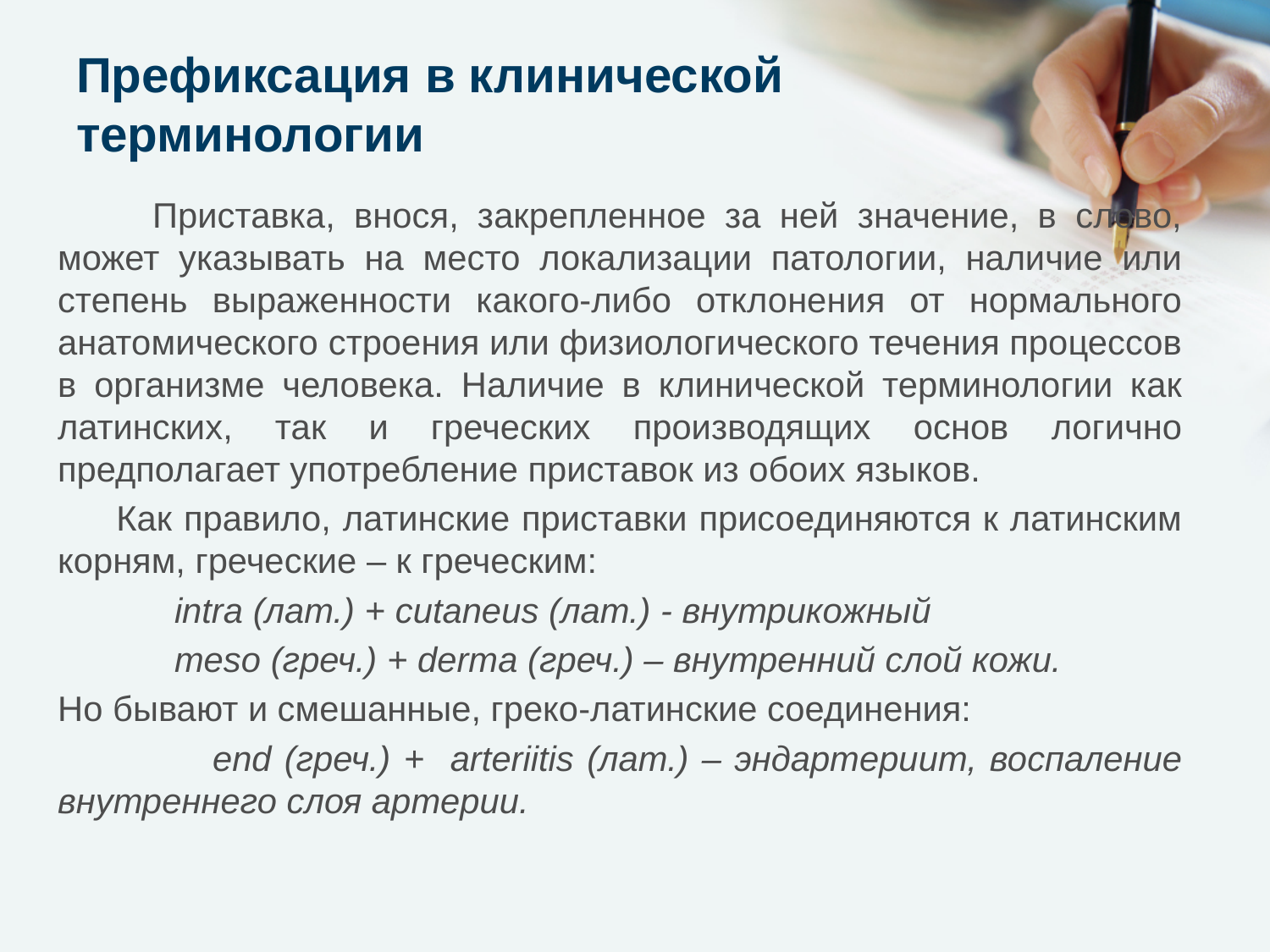

# Префиксация в клинической терминологии
     Приставка, внося, закрепленное за ней значение, в слово, может указывать на место локализации патологии, наличие или степень выраженности какого-либо отклонения от нормального анатомического строения или физиологического течения процессов в организме человека. Наличие в клинической терминологии как латинских, так и греческих производящих основ логично предполагает употребление приставок из обоих языков.
     Как правило, латинские приставки присоединяются к латинским корням, греческие – к греческим:
            intra (лат.) + cutaneus (лат.) - внутрикожный
            meso (греч.) + derma (греч.) – внутренний слой кожи.
Но бывают и смешанные, греко-латинские соединения:
            end (греч.) +  arteriitis (лат.) – эндартериит, воспаление внутреннего слоя артерии.